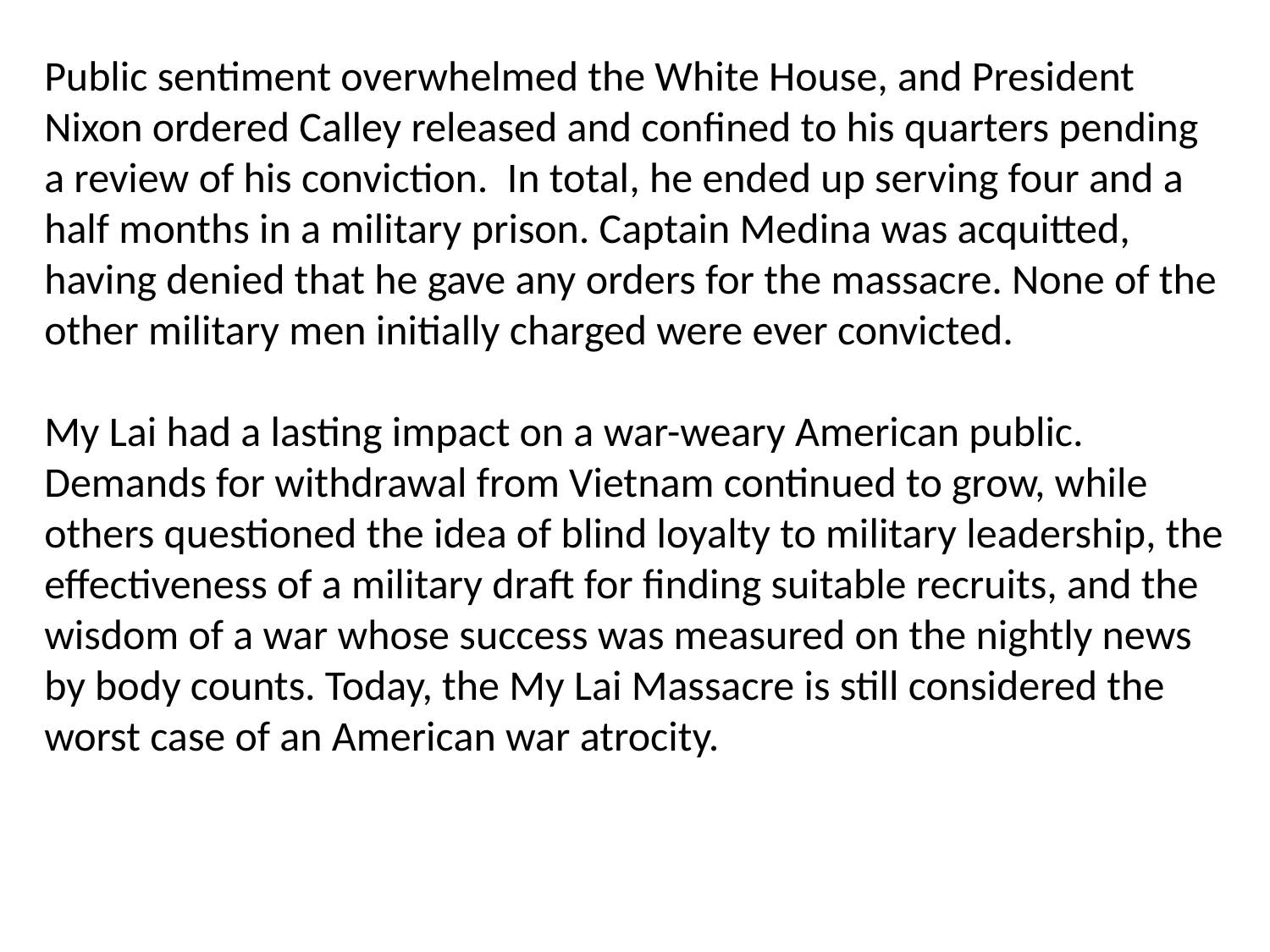

Public sentiment overwhelmed the White House, and President Nixon ordered Calley released and confined to his quarters pending a review of his conviction.  In total, he ended up serving four and a half months in a military prison. Captain Medina was acquitted, having denied that he gave any orders for the massacre. None of the other military men initially charged were ever convicted.

My Lai had a lasting impact on a war-weary American public. Demands for withdrawal from Vietnam continued to grow, while others questioned the idea of blind loyalty to military leadership, the effectiveness of a military draft for finding suitable recruits, and the wisdom of a war whose success was measured on the nightly news by body counts. Today, the My Lai Massacre is still considered the worst case of an American war atrocity.